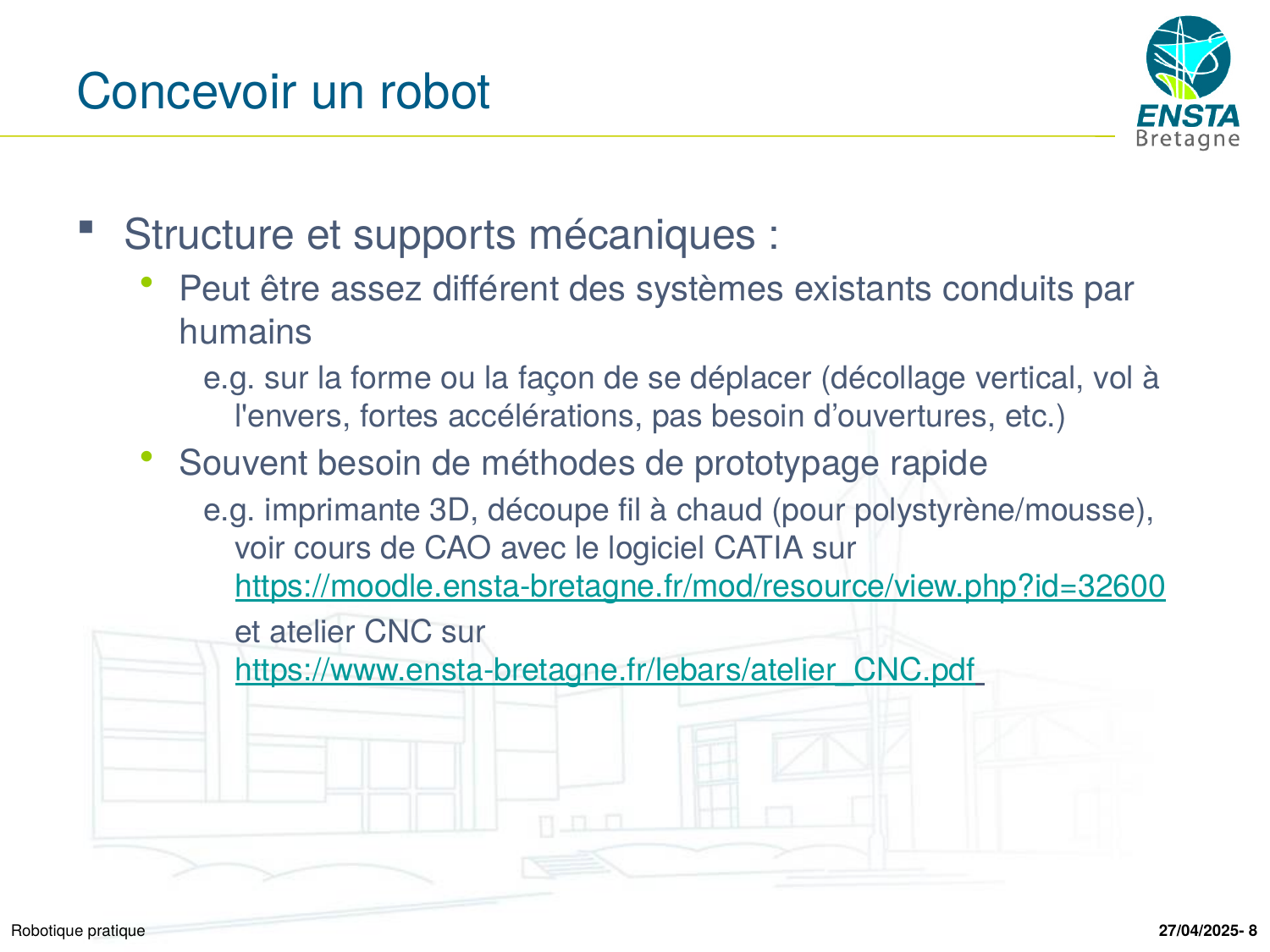

# Concevoir un robot
Structure et supports mécaniques :
Peut être assez différent des systèmes existants conduits par humains
e.g. sur la forme ou la façon de se déplacer (décollage vertical, vol à l'envers, fortes accélérations, pas besoin d’ouvertures, etc.)
Souvent besoin de méthodes de prototypage rapide
e.g. imprimante 3D, découpe fil à chaud (pour polystyrène/mousse), voir cours de CAO avec le logiciel CATIA sur https://moodle.ensta-bretagne.fr/mod/resource/view.php?id=32600 et atelier CNC sur https://www.ensta-bretagne.fr/lebars/atelier_CNC.pdf